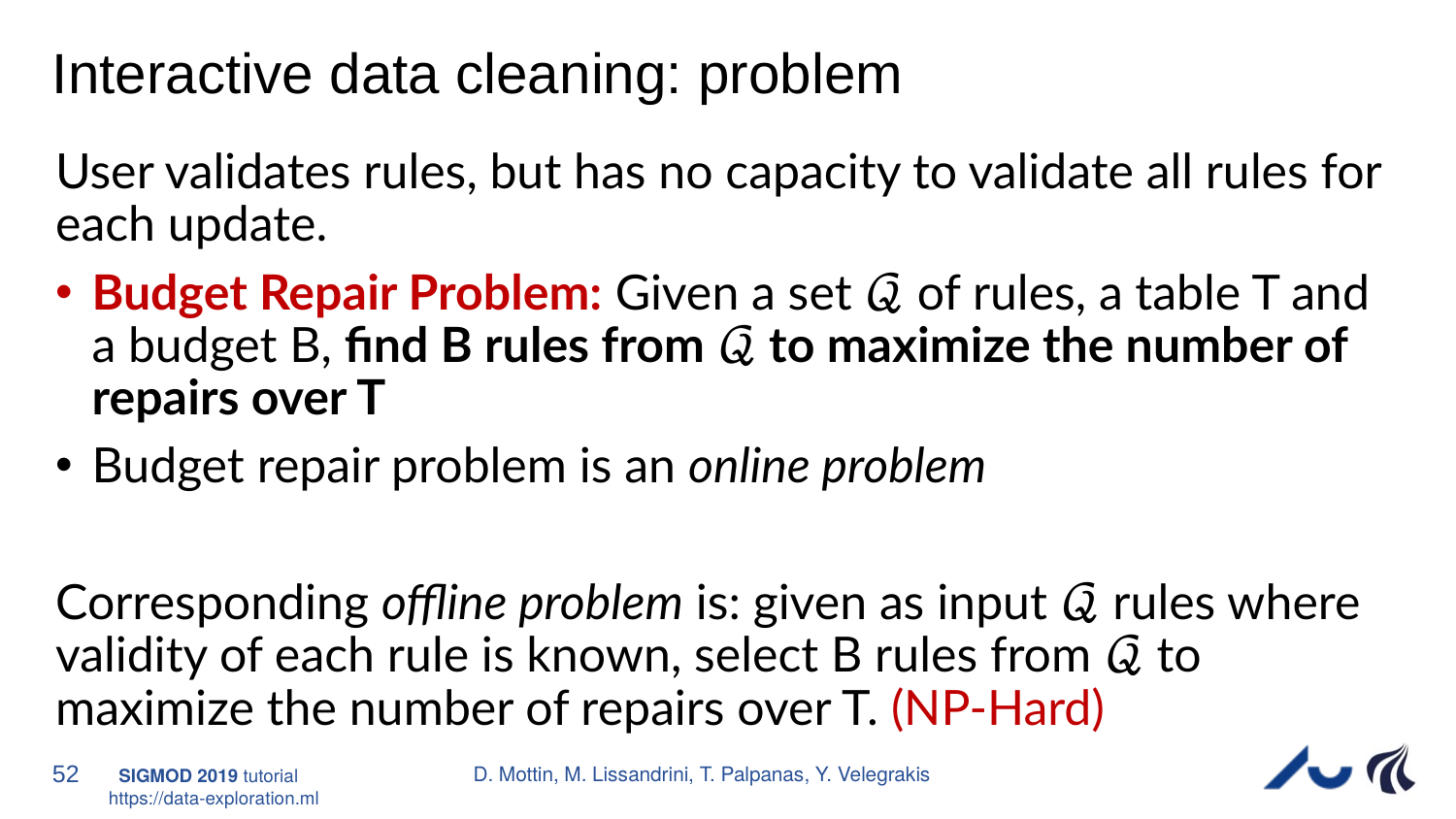

# Interactive data cleaning: problem
User validates rules, but has no capacity to validate all rules for each update.
Budget Repair Problem: Given a set 𝒬 of rules, a table T and a budget B, find B rules from 𝒬 to maximize the number of repairs over T
Budget repair problem is an online problem

Corresponding offline problem is: given as input 𝒬 rules where validity of each rule is known, select B rules from 𝒬 to maximize the number of repairs over T. (NP-Hard)

D. Mottin, M. Lissandrini, T. Palpanas, Y. Velegrakis